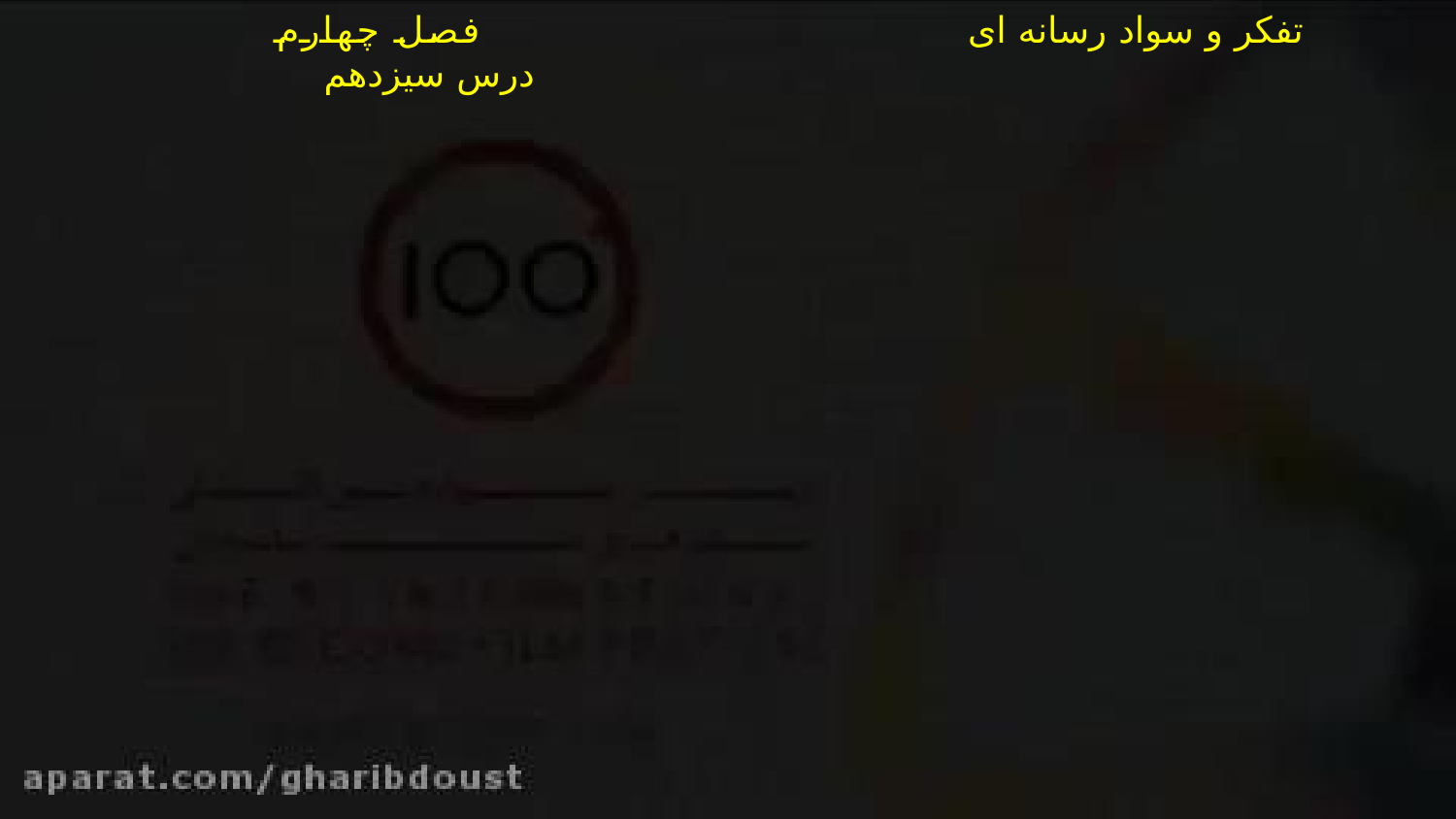

تفکر و سواد رسانه ای                                          فصل چهارم                                                  درس سیزدهم